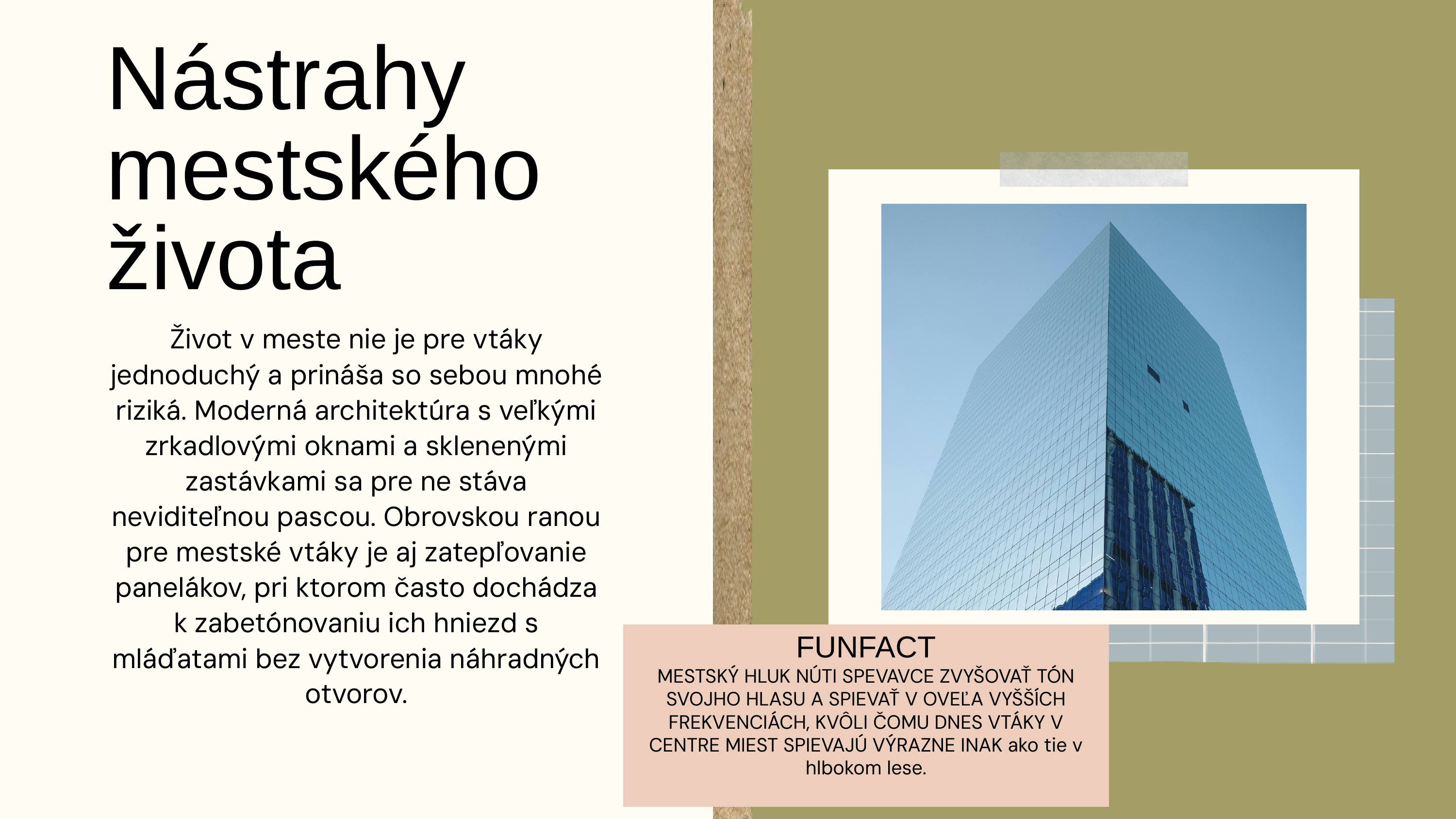

Nástrahy mestského života

Život v meste nie je pre vtáky jednoduchý a prináša so sebou mnohé riziká. Moderná architektúra s veľkými zrkadlovými oknami a sklenenými zastávkami sa pre ne stáva neviditeľnou pascou. Obrovskou ranou pre mestské vtáky je aj zatepľovanie panelákov, pri ktorom často dochádza k zabetónovaniu ich hniezd s mláďatami bez vytvorenia náhradných otvorov.

FUNFACT
MESTSKÝ HLUK NÚTI SPEVAVCE ZVYŠOVAŤ TÓN SVOJHO HLASU A SPIEVAŤ V OVEĽA VYŠŠÍCH FREKVENCIÁCH, KVÔLI ČOMU DNES VTÁKY V CENTRE MIEST SPIEVAJÚ VÝRAZNE INAK ako tie v hlbokom lese.